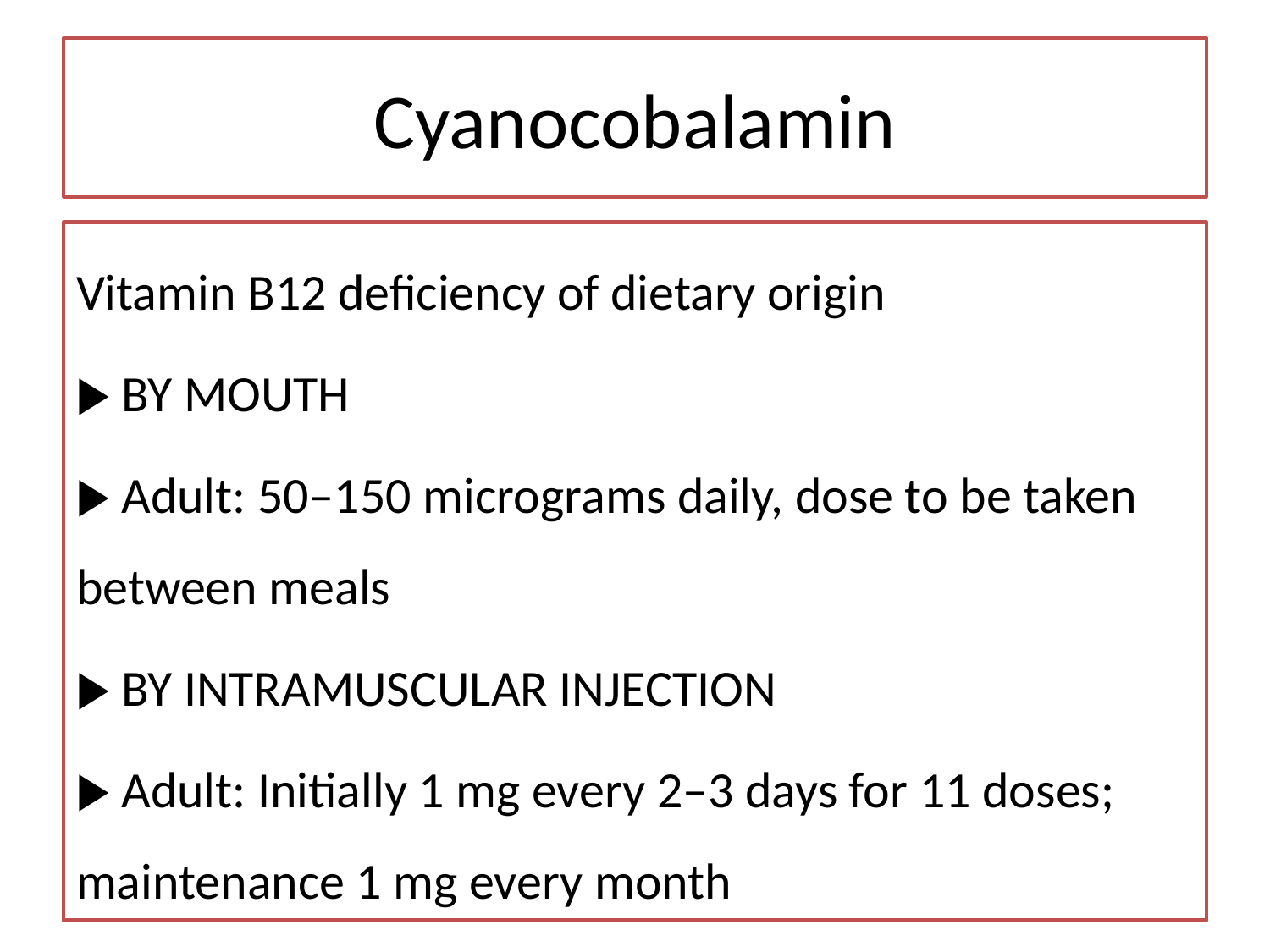

# Cyanocobalamin
Vitamin B12 deficiency of dietary origin
▶ BY MOUTH
▶ Adult: 50–150 micrograms daily, dose to be taken between meals
▶ BY INTRAMUSCULAR INJECTION
▶ Adult: Initially 1 mg every 2–3 days for 11 doses; maintenance 1 mg every month